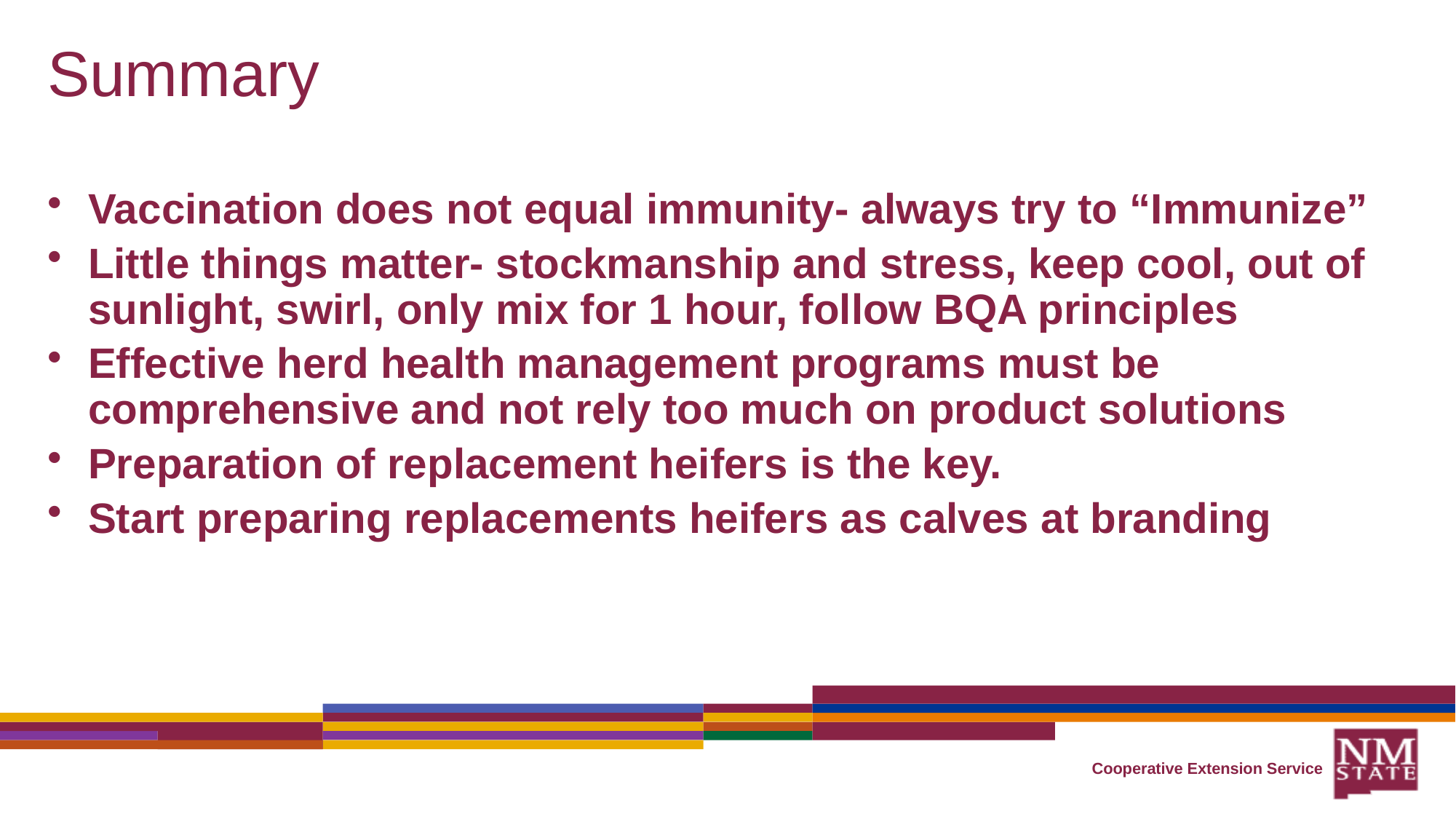

# Summary
Vaccination does not equal immunity- always try to “Immunize”
Little things matter- stockmanship and stress, keep cool, out of sunlight, swirl, only mix for 1 hour, follow BQA principles
Effective herd health management programs must be comprehensive and not rely too much on product solutions
Preparation of replacement heifers is the key.
Start preparing replacements heifers as calves at branding

Cooperative Extension Service